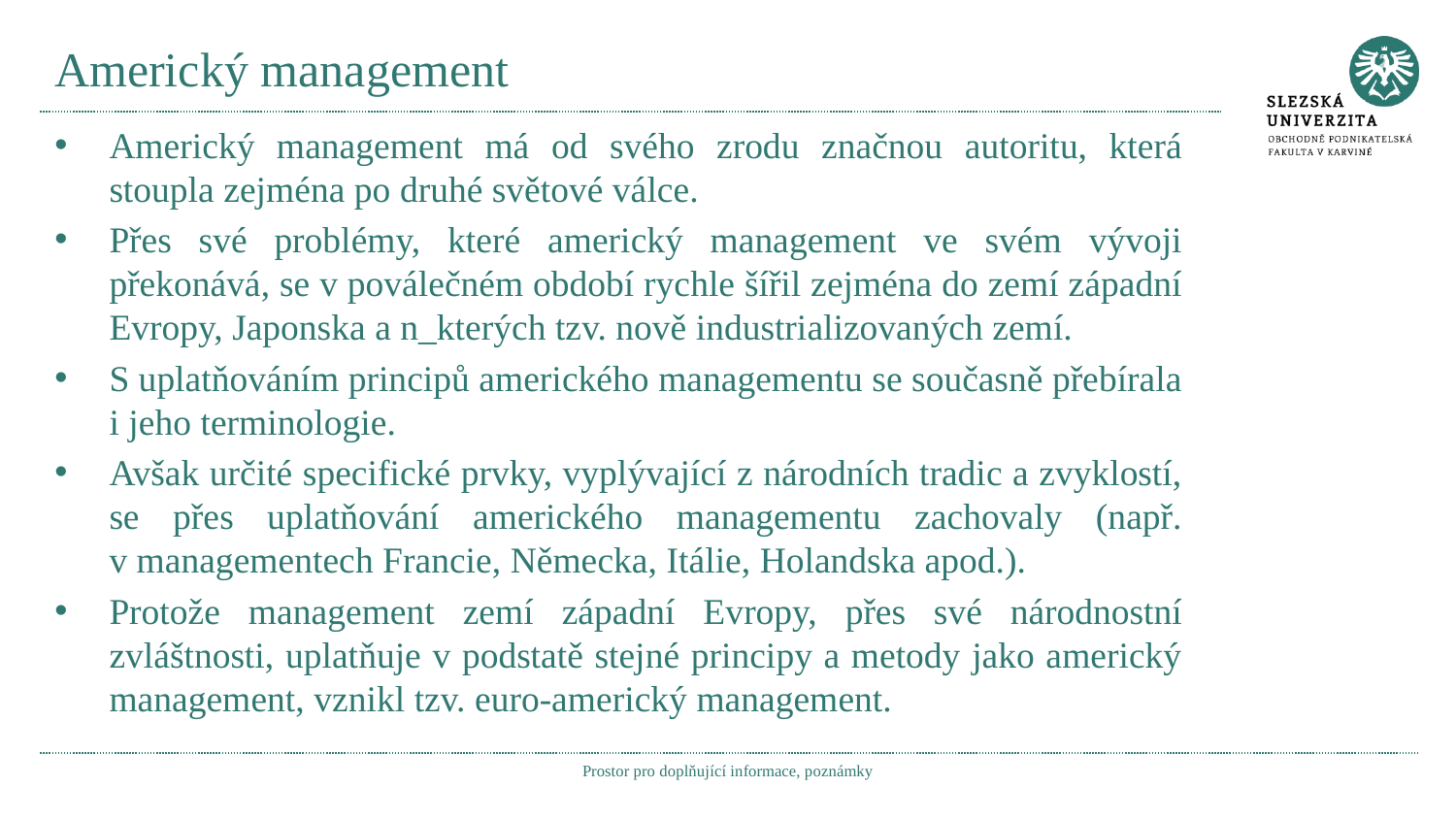

# Americký management
Americký management má od svého zrodu značnou autoritu, která stoupla zejména po druhé světové válce.
Přes své problémy, které americký management ve svém vývoji překonává, se v poválečném období rychle šířil zejména do zemí západní Evropy, Japonska a n_kterých tzv. nově industrializovaných zemí.
S uplatňováním principů amerického managementu se současně přebírala i jeho terminologie.
Avšak určité specifické prvky, vyplývající z národních tradic a zvyklostí, se přes uplatňování amerického managementu zachovaly (např. v managementech Francie, Německa, Itálie, Holandska apod.).
Protože management zemí západní Evropy, přes své národnostní zvláštnosti, uplatňuje v podstatě stejné principy a metody jako americký management, vznikl tzv. euro-americký management.

Prostor pro doplňující informace, poznámky